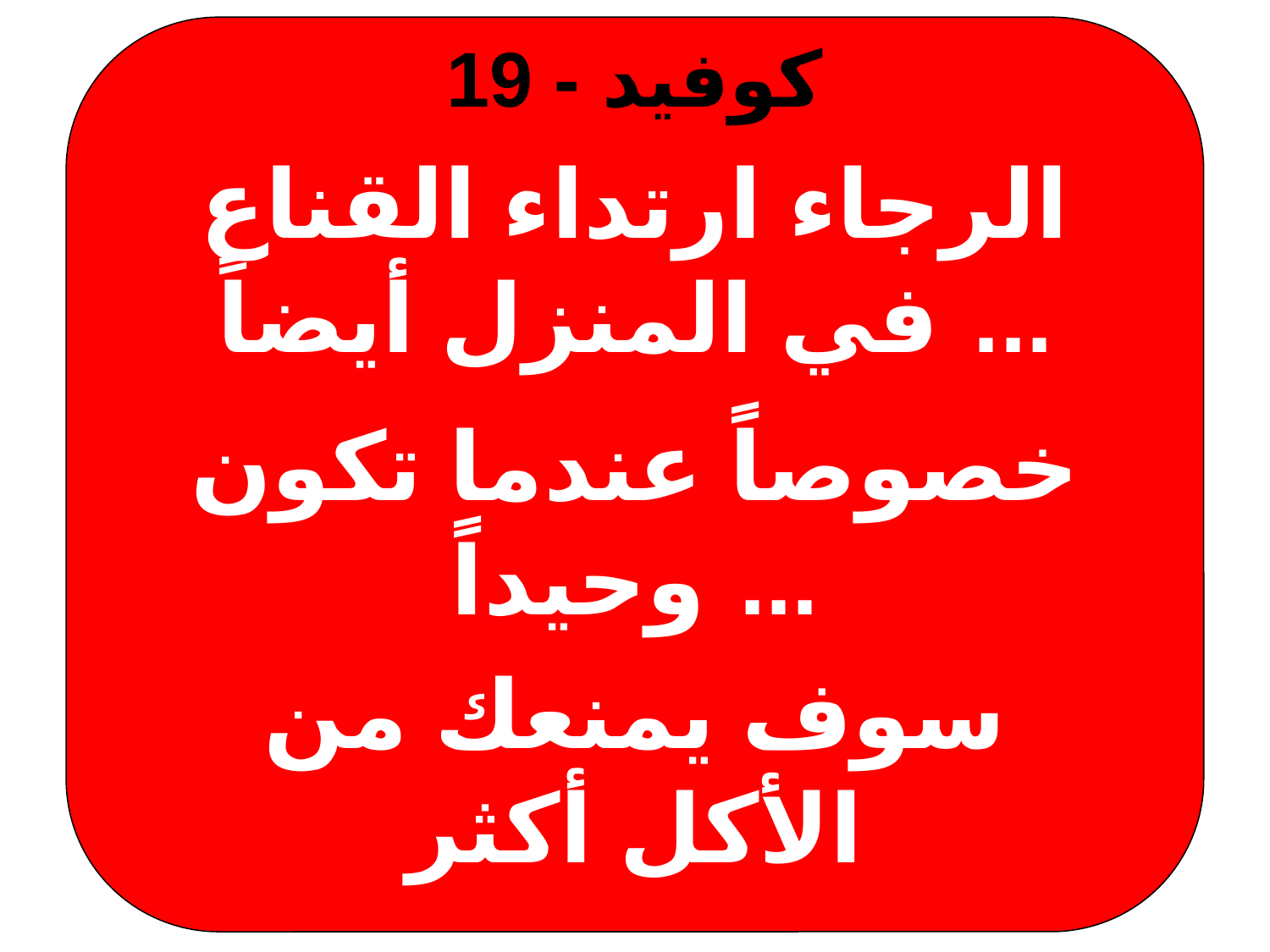

# كوفيد - 19

الرجاء ارتداء القناع
في المنزل أيضاً ...
خصوصاً عندما تكون
وحيداً ...
سوف يمنعك من
الأكل أكثر